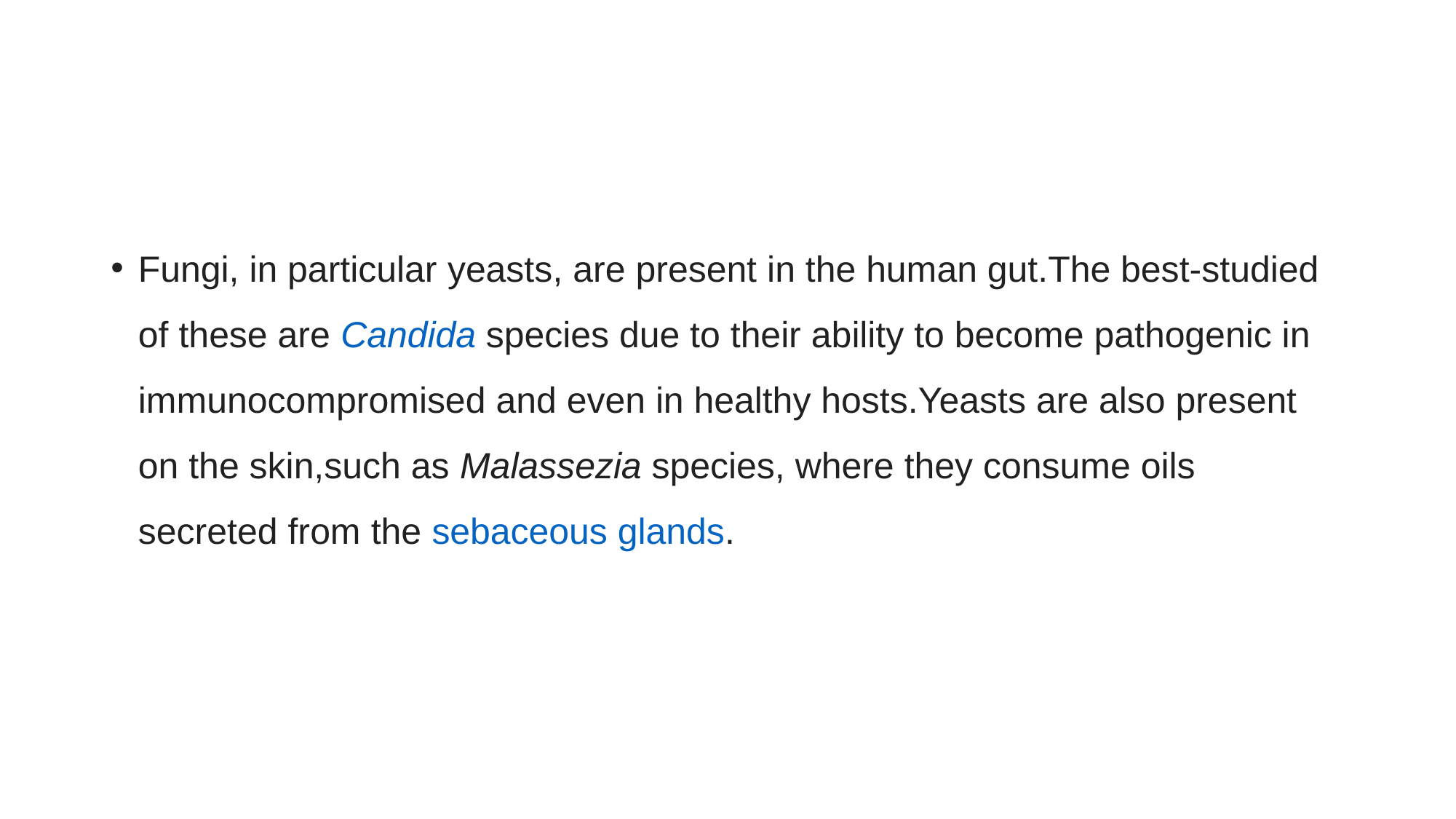

Fungi, in particular yeasts, are present in the human gut.The best-studied of these are Candida species due to their ability to become pathogenic in immunocompromised and even in healthy hosts.Yeasts are also present on the skin,such as Malassezia species, where they consume oils secreted from the sebaceous glands.